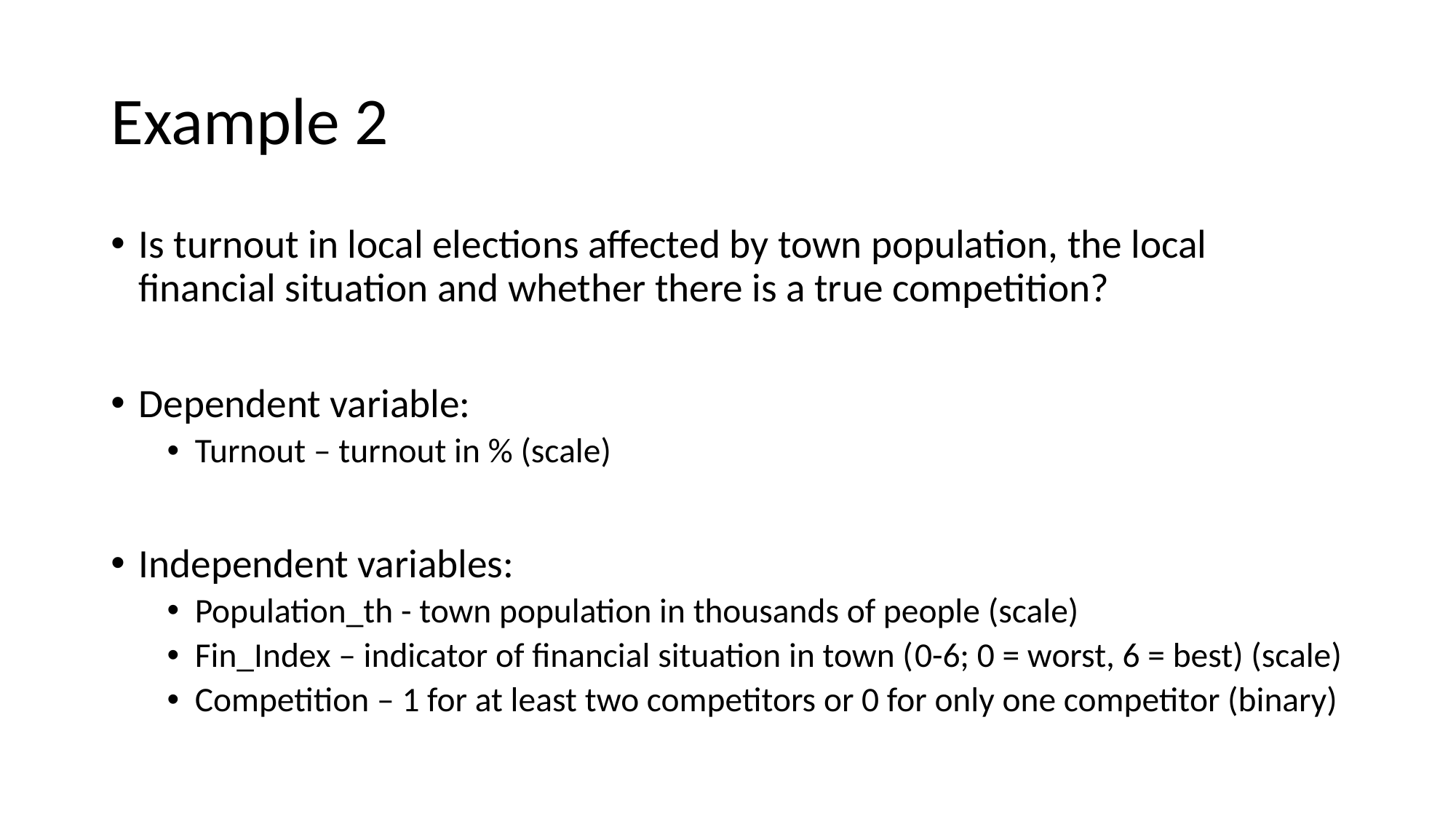

# Example 2
Is turnout in local elections affected by town population, the local financial situation and whether there is a true competition?

Dependent variable:
Turnout – turnout in % (scale)

Independent variables:
Population_th - town population in thousands of people (scale)
Fin_Index – indicator of financial situation in town (0-6; 0 = worst, 6 = best) (scale)
Competition – 1 for at least two competitors or 0 for only one competitor (binary)